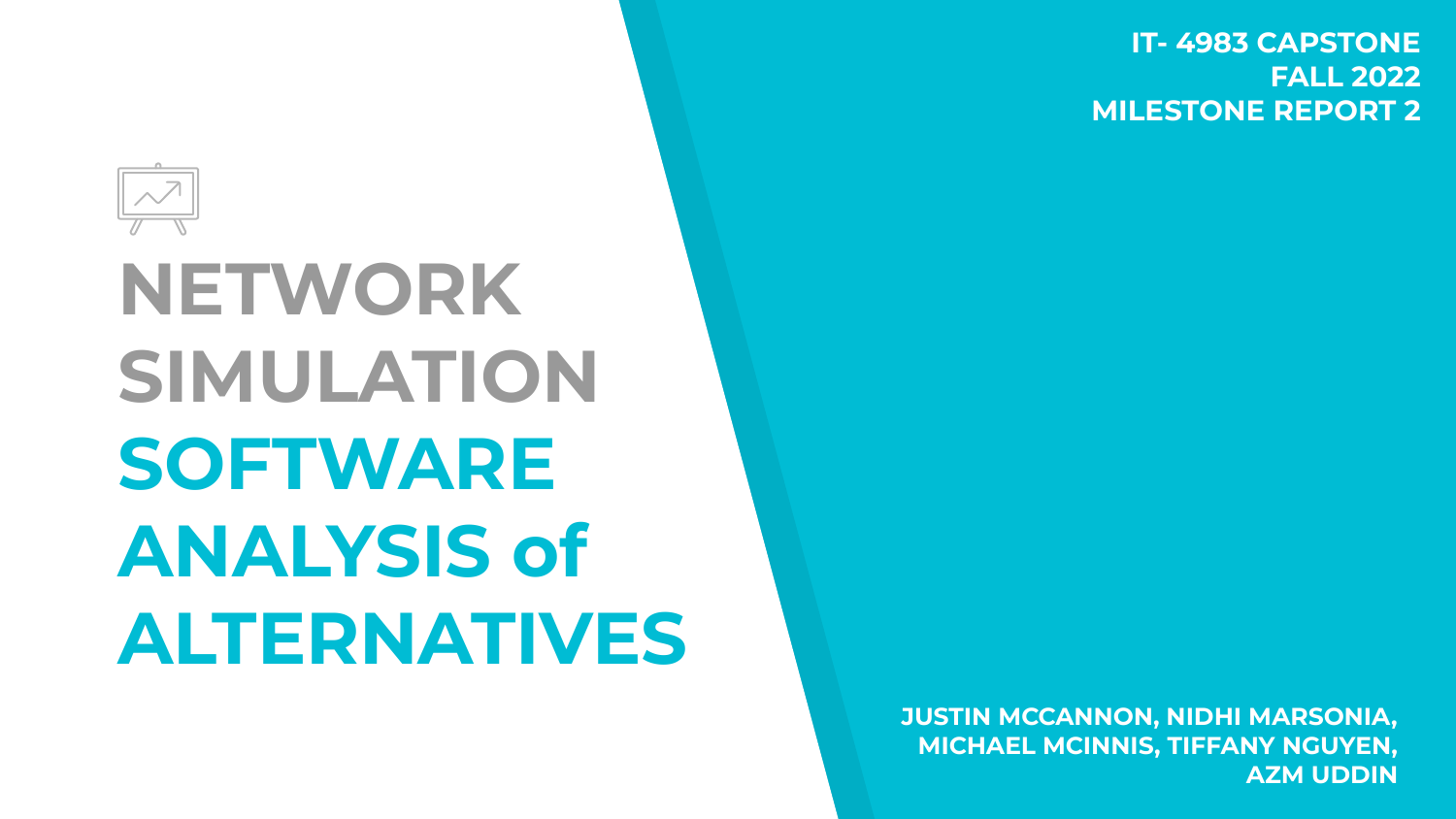

IT- 4983 CAPSTONE
FALL 2022
MILESTONE REPORT 2

# NETWORK SIMULATION SOFTWARE ANALYSIS of ALTERNATIVES
JUSTIN MCCANNON, NIDHI MARSONIA,
 MICHAEL MCINNIS, TIFFANY NGUYEN,
 AZM UDDIN